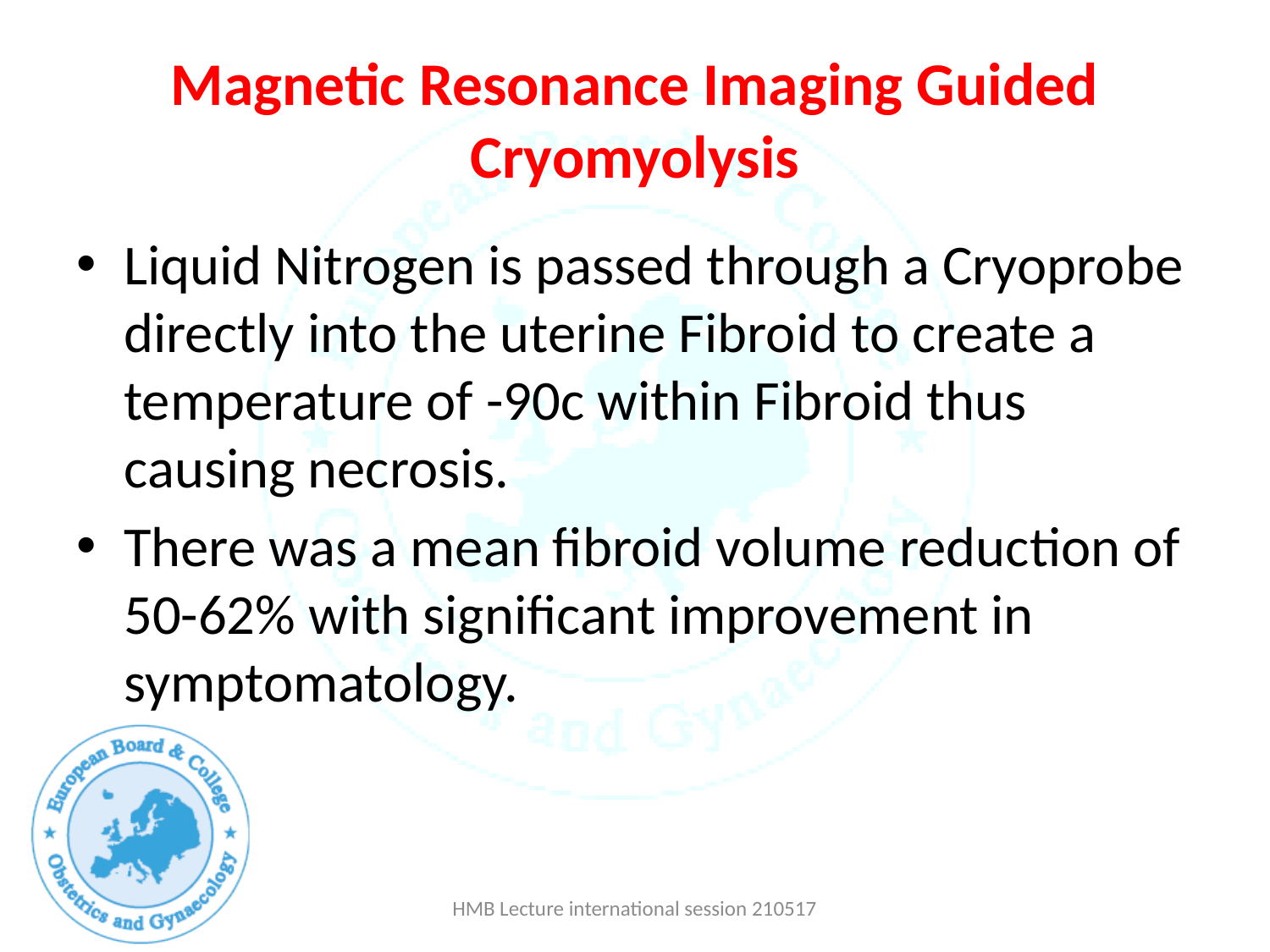

# Magnetic Resonance Imaging Guided Cryomyolysis
Liquid Nitrogen is passed through a Cryoprobe directly into the uterine Fibroid to create a temperature of -90c within Fibroid thus causing necrosis.
There was a mean fibroid volume reduction of 50-62% with significant improvement in symptomatology.
HMB Lecture international session 210517